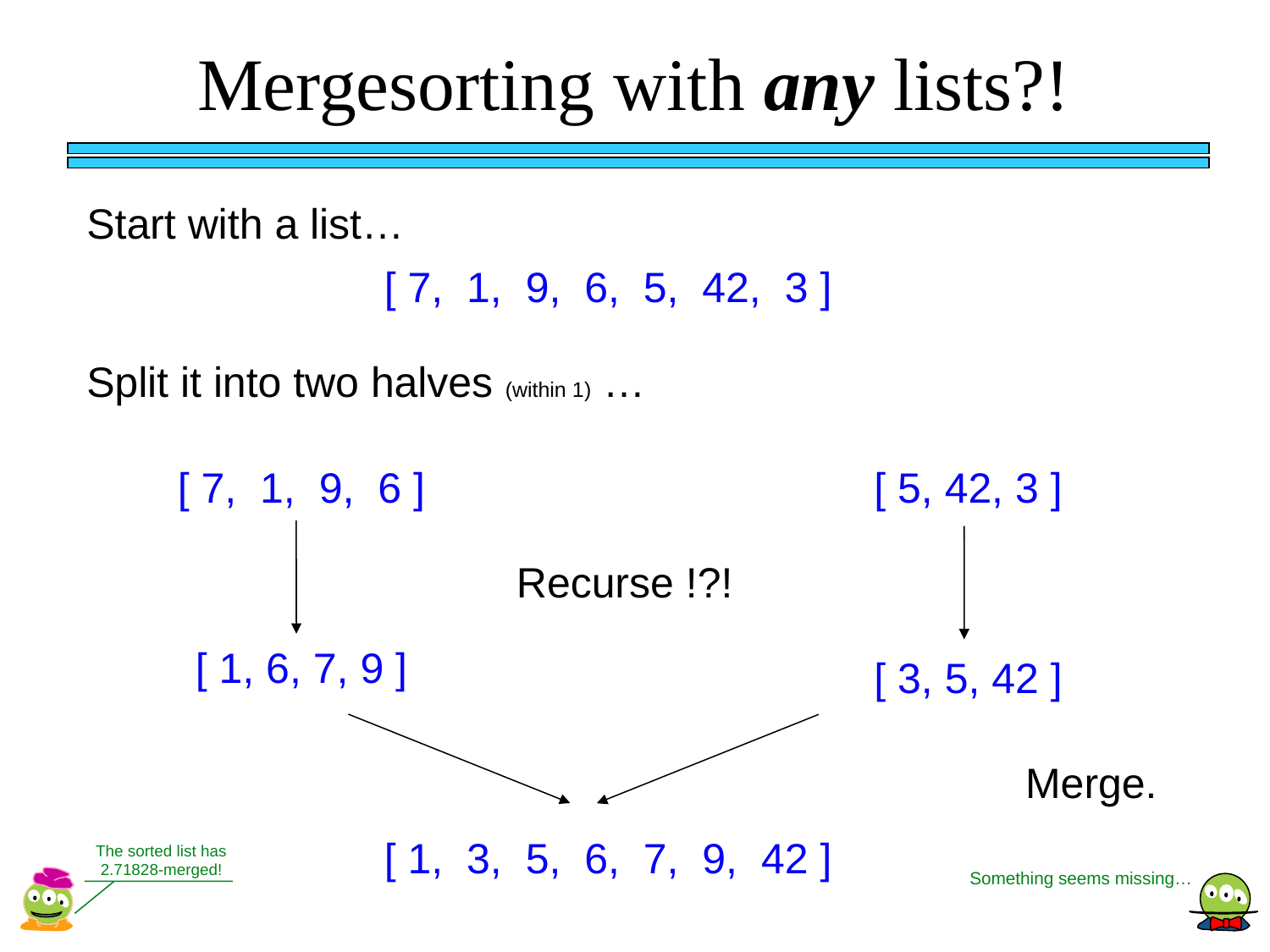

Mergesorting with any lists?!

Start with a list…
[ 7,  1,  9,  6,  5,  42,  3 ]
Split it into two halves (within 1) …
[ 7,  1,  9,  6 ]
[ 5, 42, 3 ]

Recurse !?!
[ 1, 6, 7, 9 ]
[ 3, 5, 42 ]

Merge.
[ 1,  3,  5,  6,  7,  9,  42 ]
The sorted list has 2.71828-merged!
Something seems missing…